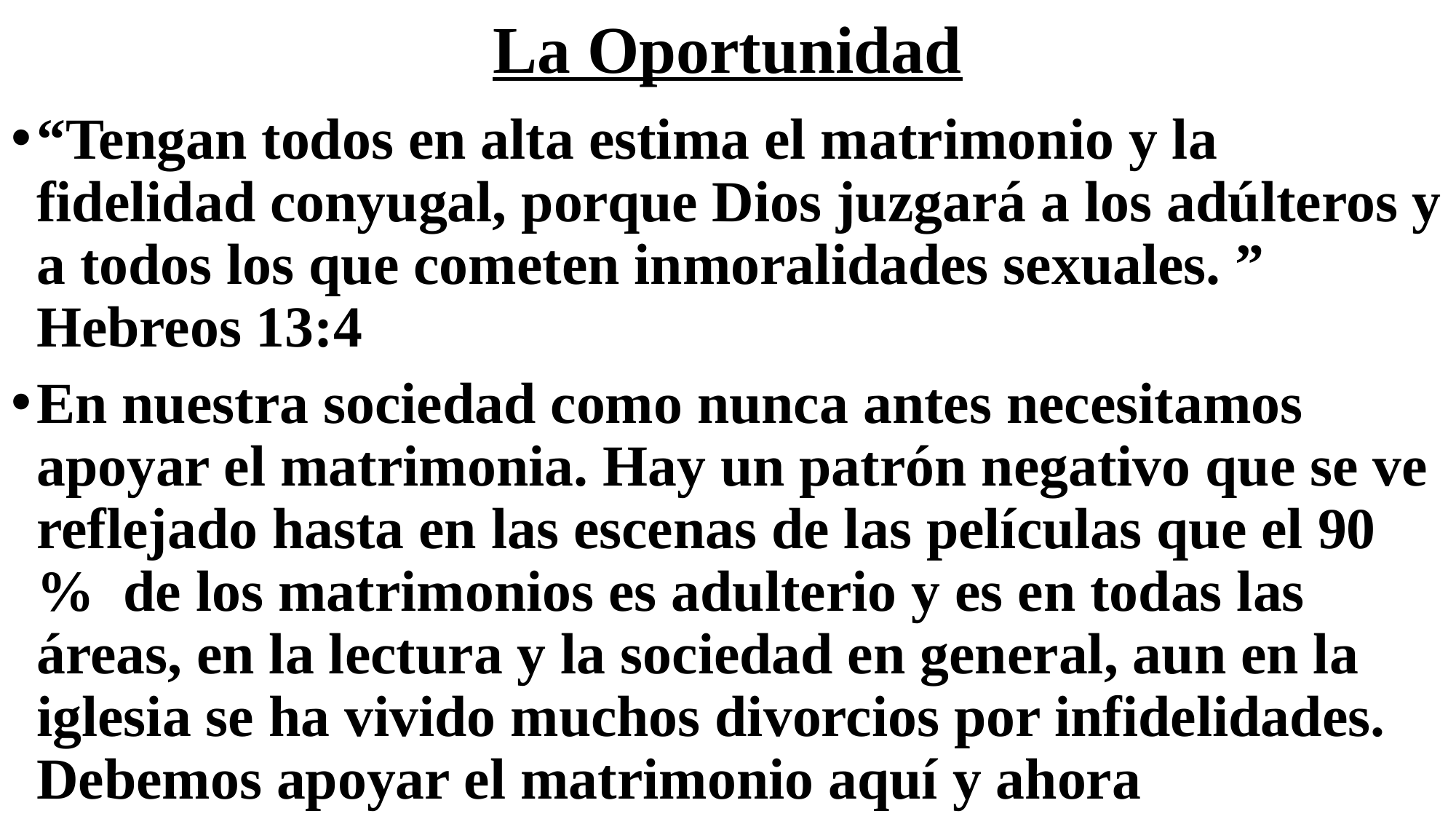

# La Oportunidad
“Tengan todos en alta estima el matrimonio y la fidelidad conyugal, porque Dios juzgará a los adúlteros y a todos los que cometen inmoralidades sexuales. ” Hebreos 13:4
En nuestra sociedad como nunca antes necesitamos apoyar el matrimonia. Hay un patrón negativo que se ve reflejado hasta en las escenas de las películas que el 90 %  de los matrimonios es adulterio y es en todas las áreas, en la lectura y la sociedad en general, aun en la iglesia se ha vivido muchos divorcios por infidelidades. Debemos apoyar el matrimonio aquí y ahora